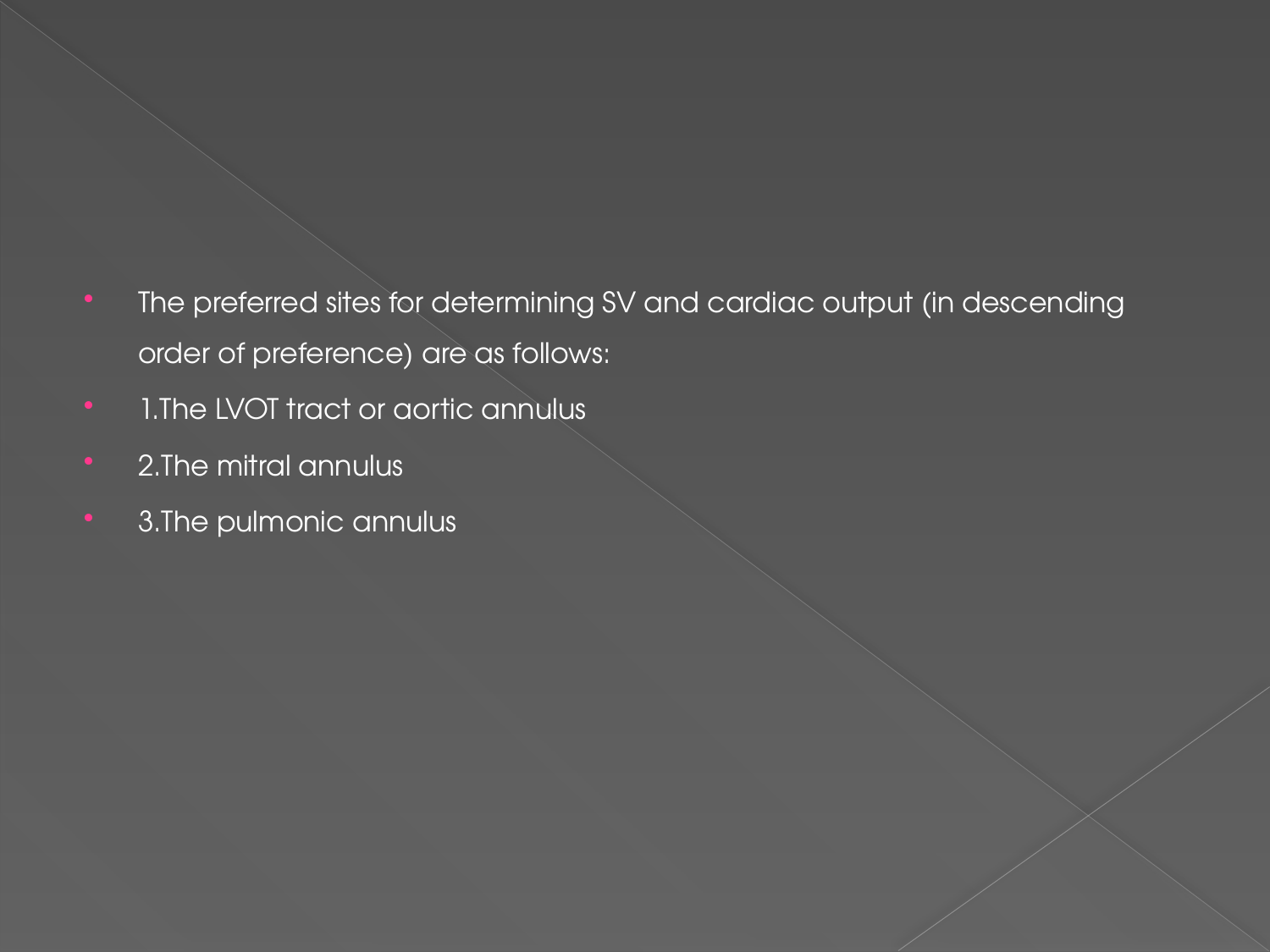

#
The preferred sites for determining SV and cardiac output (in descending order of preference) are as follows:
1.The LVOT tract or aortic annulus
2.The mitral annulus
3.The pulmonic annulus